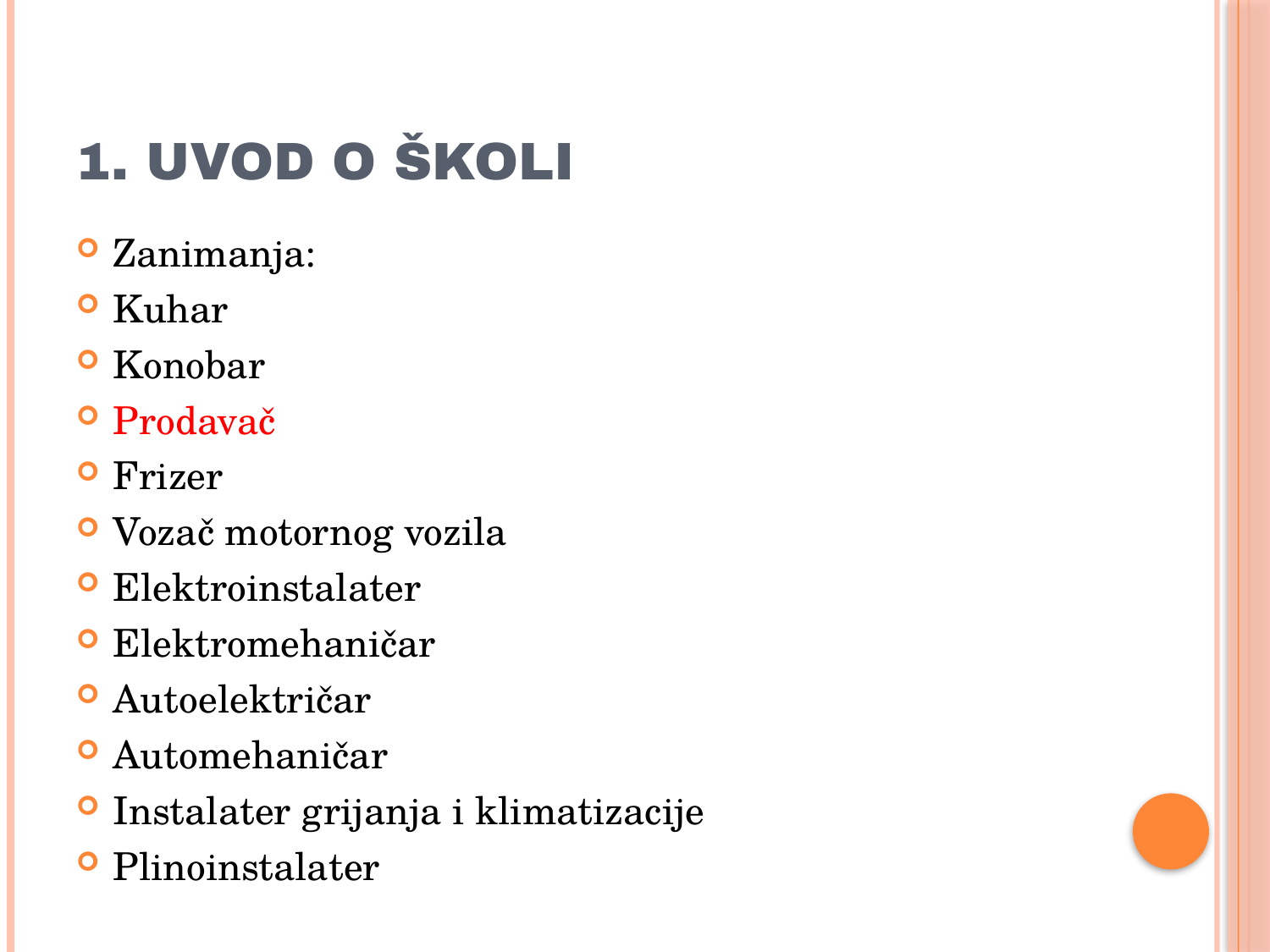

# 1. Uvod o školi
Zanimanja:
Kuhar
Konobar
Prodavač
Frizer
Vozač motornog vozila
Elektroinstalater
Elektromehaničar
Autoelektričar
Automehaničar
Instalater grijanja i klimatizacije
Plinoinstalater